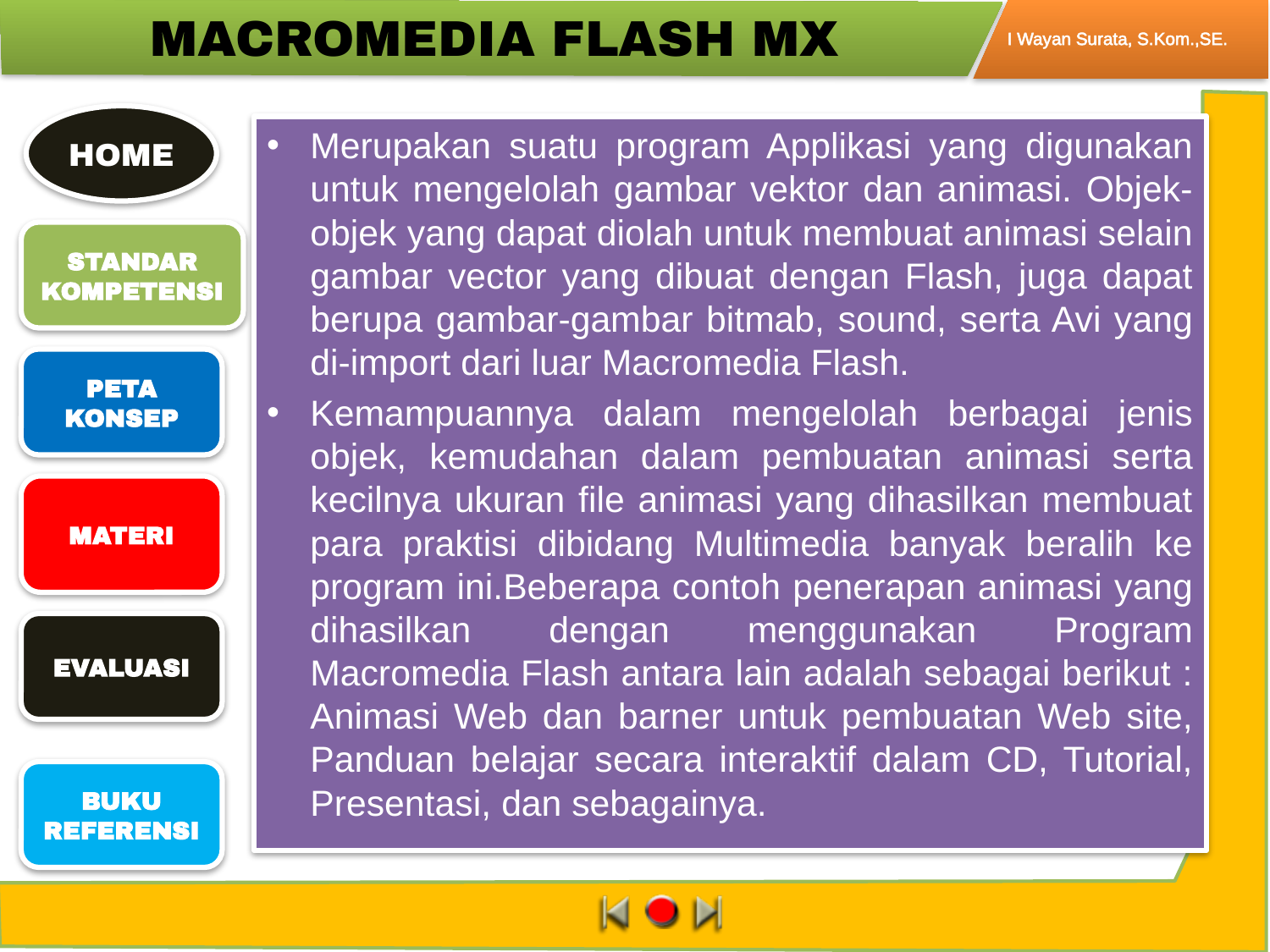

# MACROMEDIA FLASH MX
Merupakan suatu program Applikasi yang digunakan untuk mengelolah gambar vektor dan animasi. Objek-objek yang dapat diolah untuk membuat animasi selain gambar vector yang dibuat dengan Flash, juga dapat berupa gambar-gambar bitmab, sound, serta Avi yang di-import dari luar Macromedia Flash.
Kemampuannya dalam mengelolah berbagai jenis objek, kemudahan dalam pembuatan animasi serta kecilnya ukuran file animasi yang dihasilkan membuat para praktisi dibidang Multimedia banyak beralih ke program ini.Beberapa contoh penerapan animasi yang dihasilkan dengan menggunakan Program Macromedia Flash antara lain adalah sebagai berikut : Animasi Web dan barner untuk pembuatan Web site, Panduan belajar secara interaktif dalam CD, Tutorial, Presentasi, dan sebagainya.